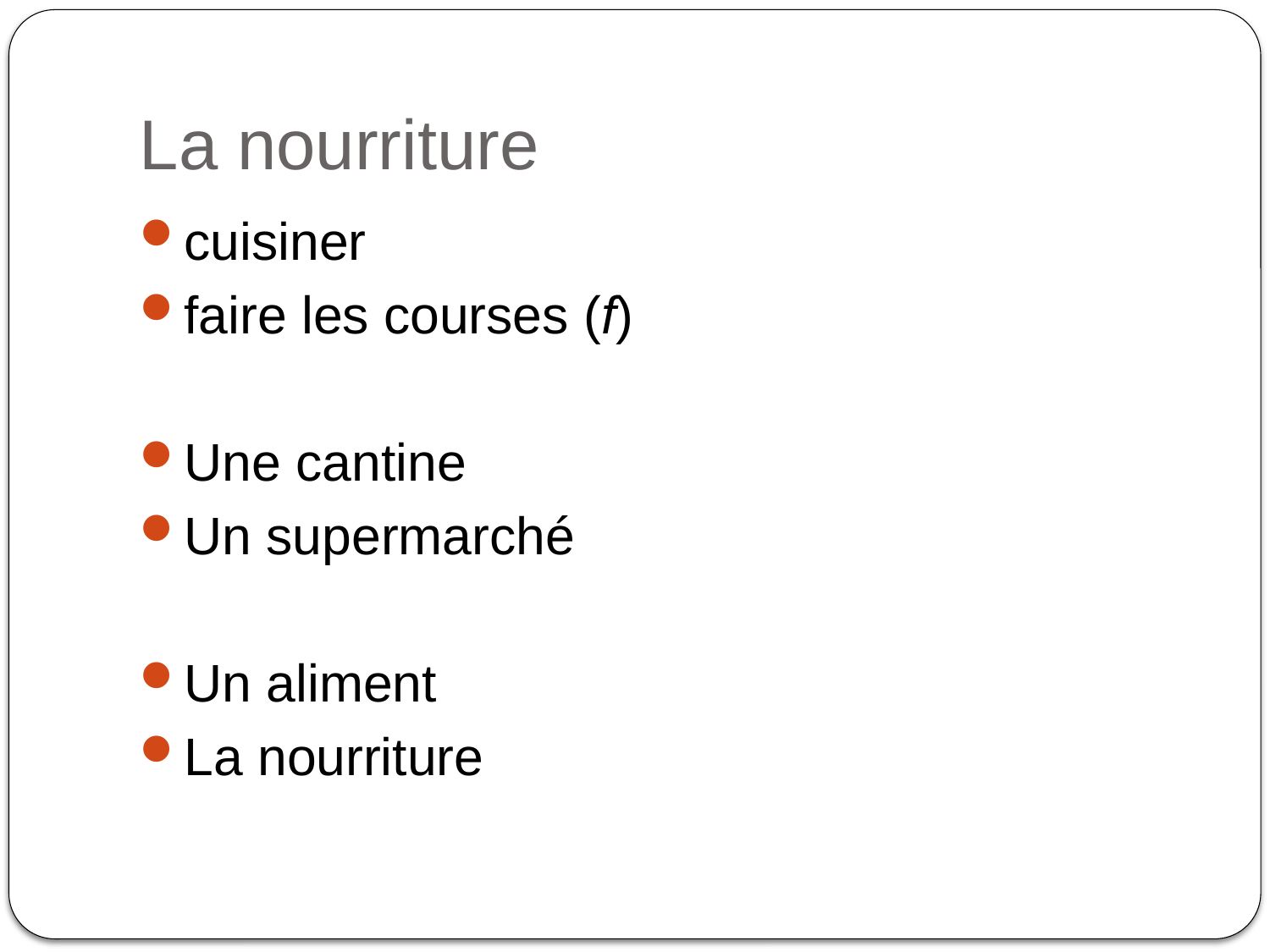

# La nourriture
cuisiner
faire les courses (f)

Une cantine
Un supermarché

Un aliment
La nourriture